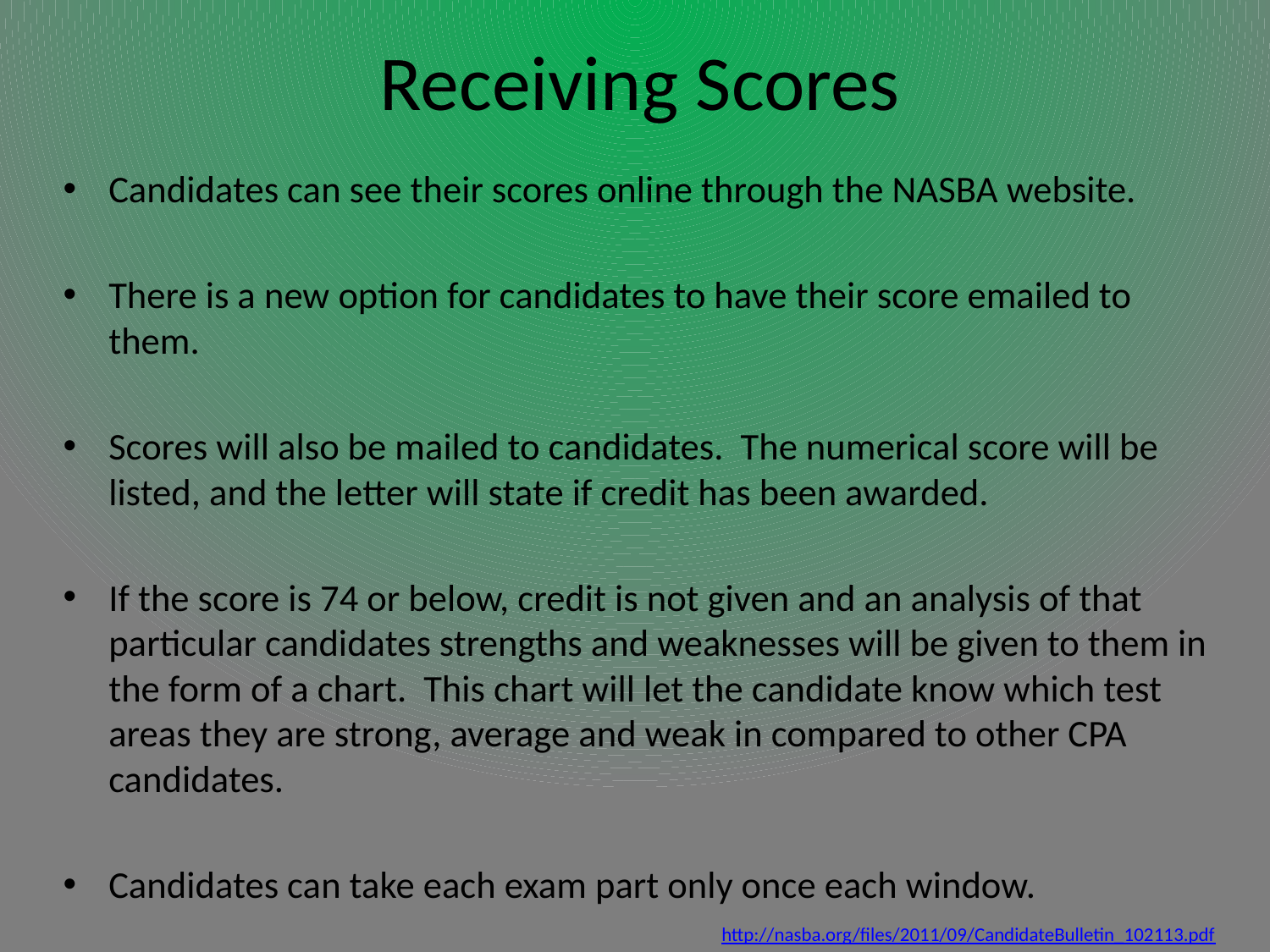

# Receiving Scores

Candidates can see their scores online through the NASBA website.

There is a new option for candidates to have their score emailed to them.

Scores will also be mailed to candidates.  The numerical score will be listed, and the letter will state if credit has been awarded.

If the score is 74 or below, credit is not given and an analysis of that particular candidates strengths and weaknesses will be given to them in the form of a chart.  This chart will let the candidate know which test areas they are strong, average and weak in compared to other CPA candidates.

Candidates can take each exam part only once each window.
http://nasba.org/files/2011/09/CandidateBulletin_102113.pdf